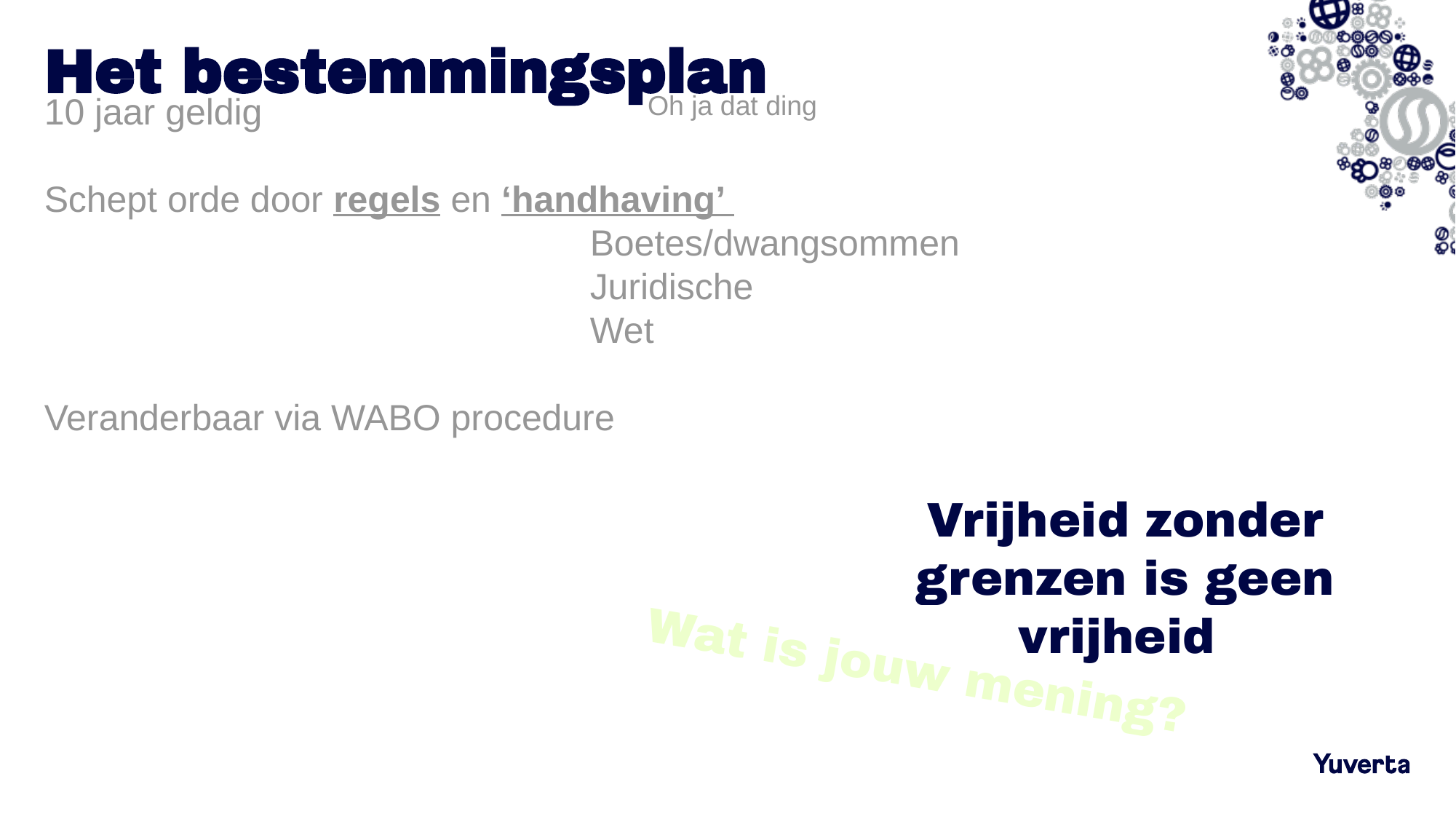

# Het bestemmingsplan
10 jaar geldig

Schept orde door regels en ‘handhaving’
 					Boetes/dwangsommen
 					Juridische
 					Wet

Veranderbaar via WABO procedure
Oh ja dat ding
Vrijheid zonder grenzen is geen vrijheid

Wat is jouw mening?